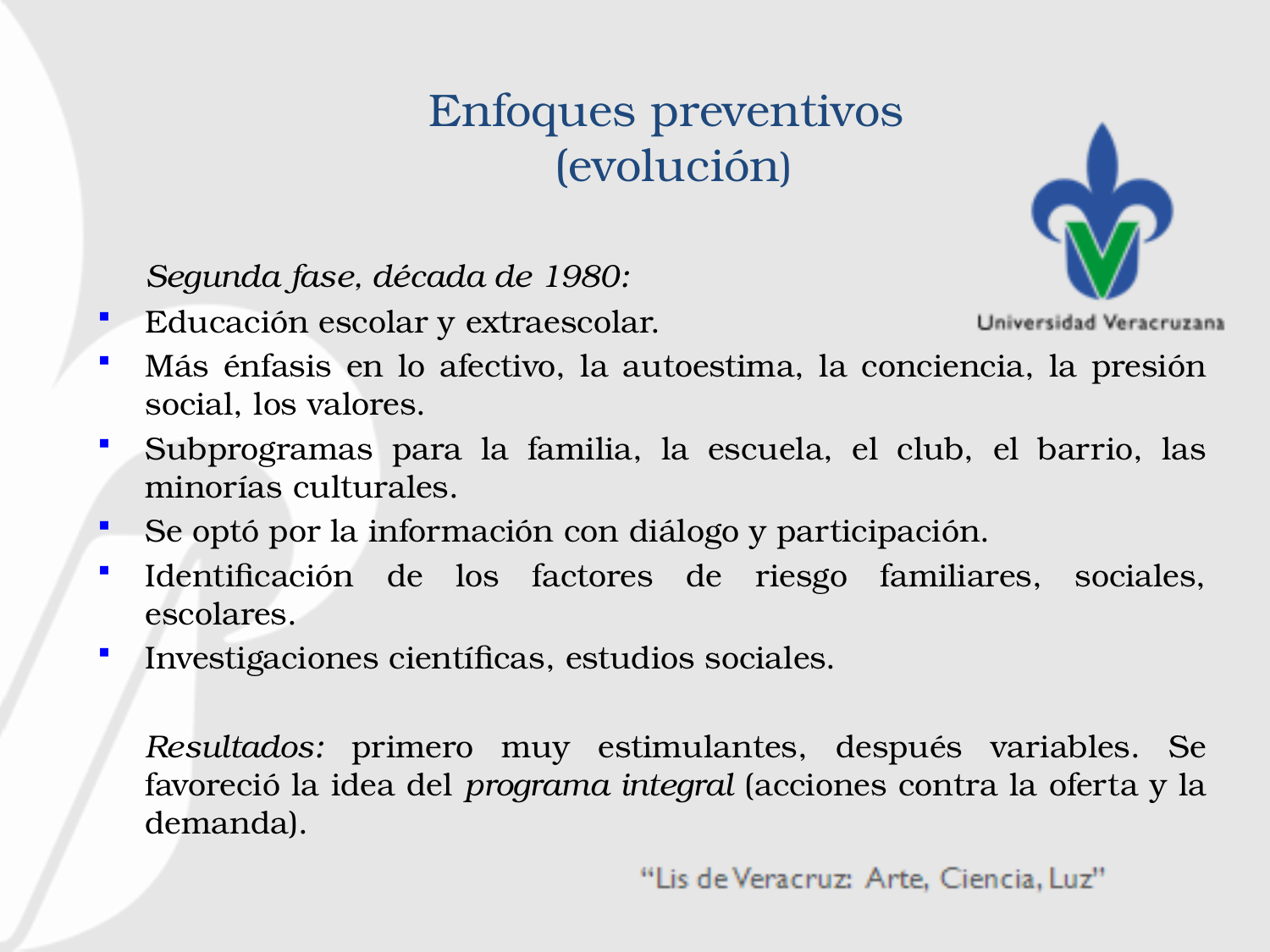

# Enfoques preventivos (evolución)
    Segunda fase, década de 1980:
Educación escolar y extraescolar.
Más énfasis en lo afectivo, la autoestima, la conciencia, la presión social, los valores.
Subprogramas para la familia, la escuela, el club, el barrio, las minorías culturales.
Se optó por la información con diálogo y participación.
Identificación de los factores de riesgo familiares, sociales, escolares.
Investigaciones científicas, estudios sociales.

	Resultados: primero muy estimulantes, después variables. Se favoreció la idea del programa integral (acciones contra la oferta y la demanda).